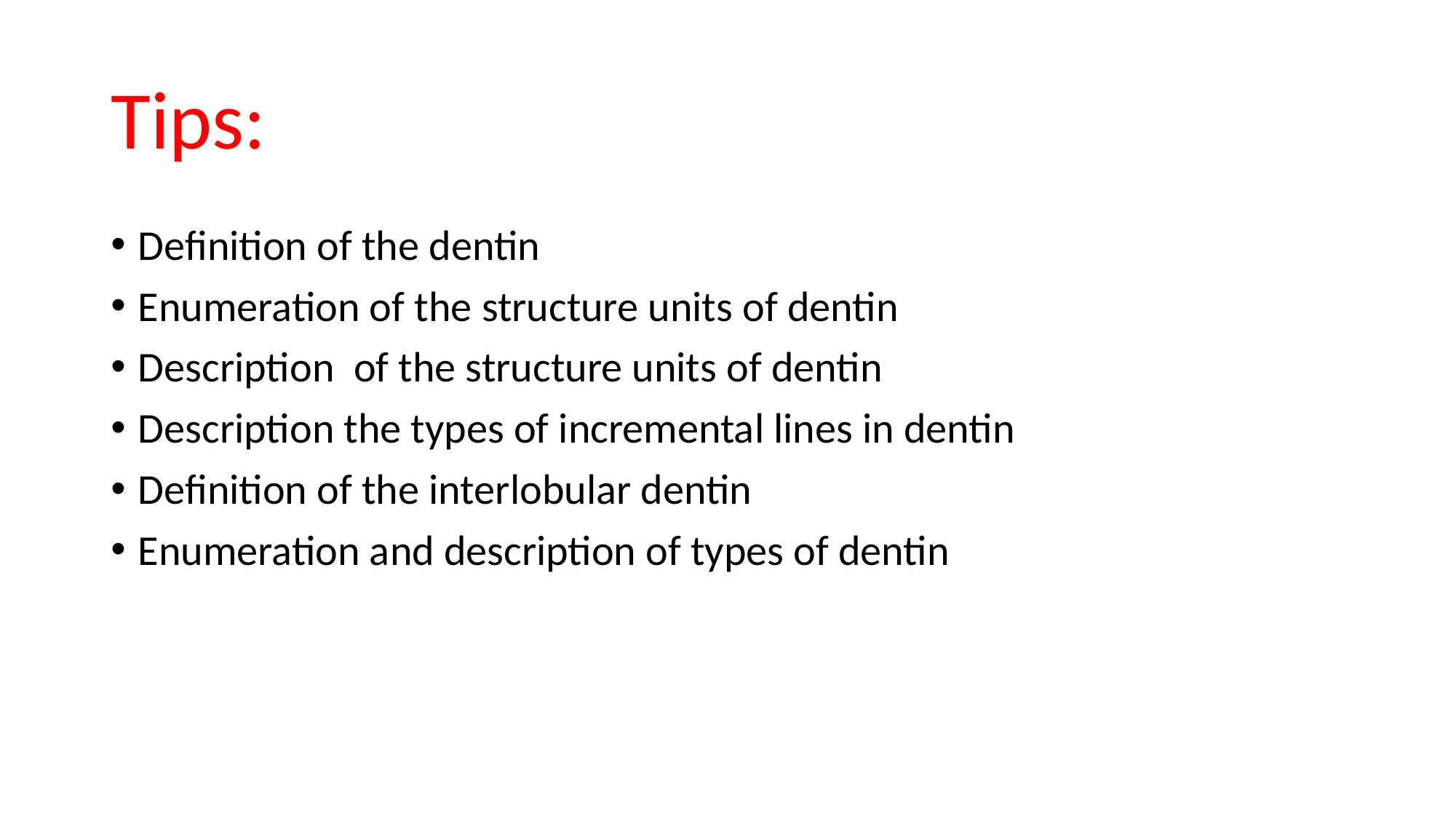

# Tips:
Definition of the dentin
Enumeration of the structure units of dentin
Description  of the structure units of dentin
Description the types of incremental lines in dentin
Definition of the interlobular dentin
Enumeration and description of types of dentin